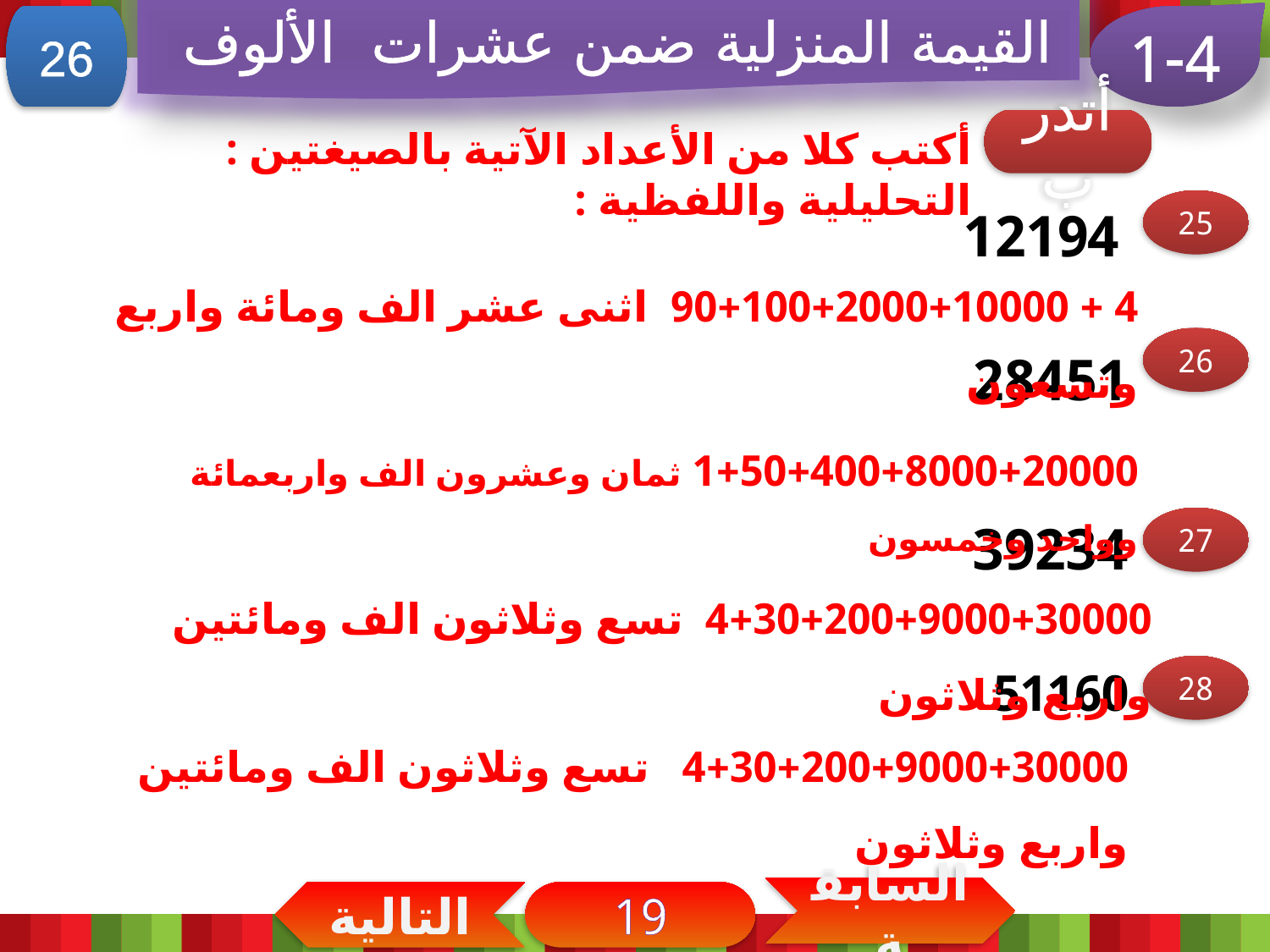

القيمة المنزلية ضمن عشرات  الألوف
26
1-4
أتدرب
أكتب كلا من الأعداد الآتية بالصيغتين : التحليلية واللفظية :
25
12194
4 + 90+100+2000+10000  اثنى عشر الف ومائة واربع وتسعون
26
28451
1+50+400+8000+20000 ثمان وعشرون الف واربعمائة وواحد وخمسون
27
39234
4+30+200+9000+30000  تسع وثلاثون الف ومائتين واربع وثلاثون
28
51160
4+30+200+9000+30000   تسع وثلاثون الف ومائتين واربع وثلاثون

السابقة

التالية

19